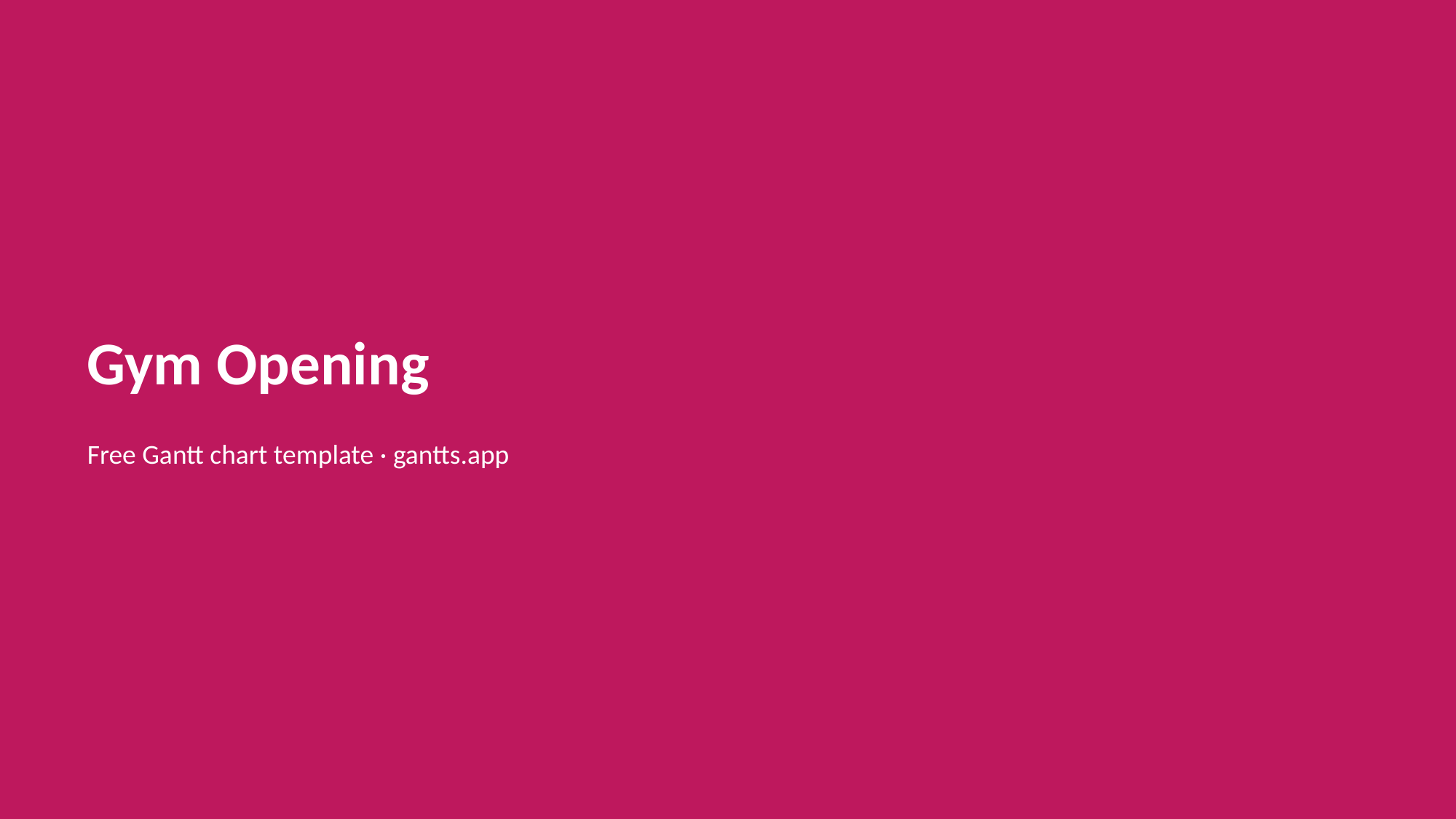

Gym Opening
Free Gantt chart template · gantts.app